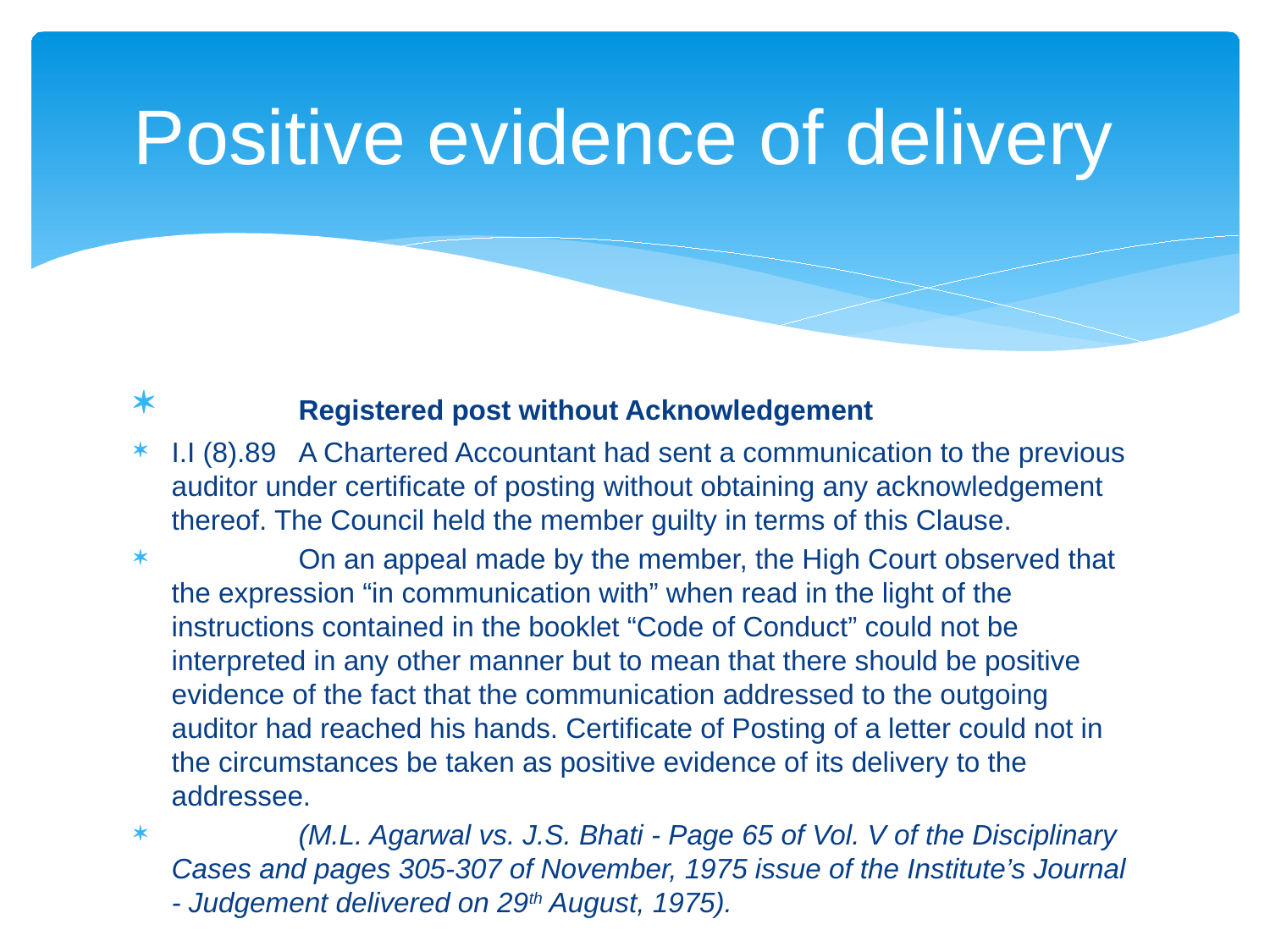

# Positive evidence of delivery
	Registered post without Acknowledgement
I.I (8).89	A Chartered Accountant had sent a communication to the previous auditor under certificate of posting without obtaining any acknowledgement thereof. The Council held the member guilty in terms of this Clause.
	On an appeal made by the member, the High Court observed that the expression “in communication with” when read in the light of the instructions contained in the booklet “Code of Conduct” could not be interpreted in any other manner but to mean that there should be positive evidence of the fact that the communication addressed to the outgoing auditor had reached his hands. Certificate of Posting of a letter could not in the circumstances be taken as positive evidence of its delivery to the addressee.
	(M.L. Agarwal vs. J.S. Bhati - Page 65 of Vol. V of the Disciplinary Cases and pages 305-307 of November, 1975 issue of the Institute’s Journal - Judgement delivered on 29th August, 1975).